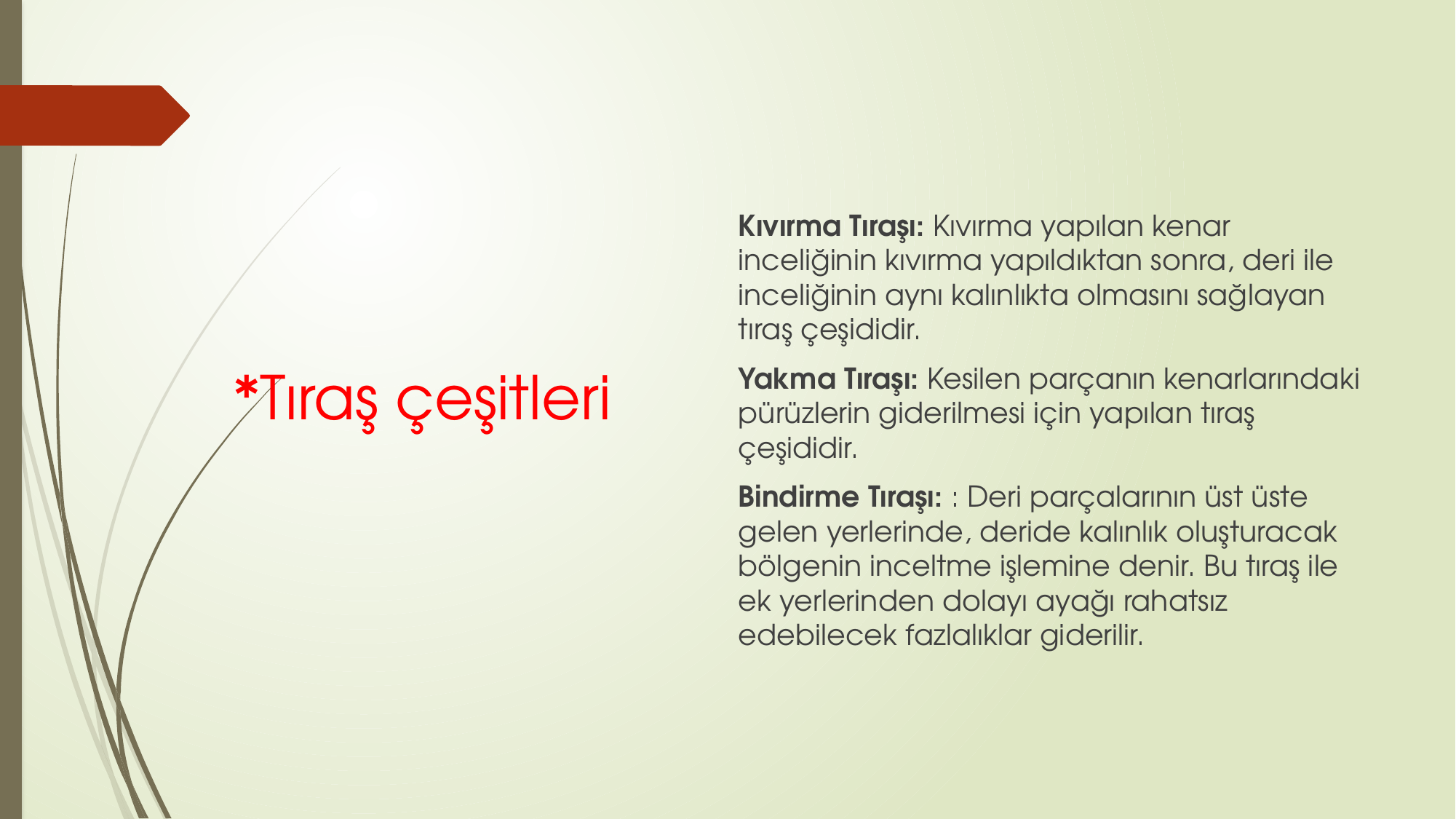

Kıvırma Tıraşı: Kıvırma yapılan kenar inceliğinin kıvırma yapıldıktan sonra, deri ile inceliğinin aynı kalınlıkta olmasını sağlayan tıraş çeşididir.
Yakma Tıraşı: Kesilen parçanın kenarlarındaki pürüzlerin giderilmesi için yapılan tıraş çeşididir.
Bindirme Tıraşı: : Deri parçalarının üst üste gelen yerlerinde, deride kalınlık oluşturacak bölgenin inceltme işlemine denir. Bu tıraş ile ek yerlerinden dolayı ayağı rahatsız edebilecek fazlalıklar giderilir.

# *Tıraş çeşitleri